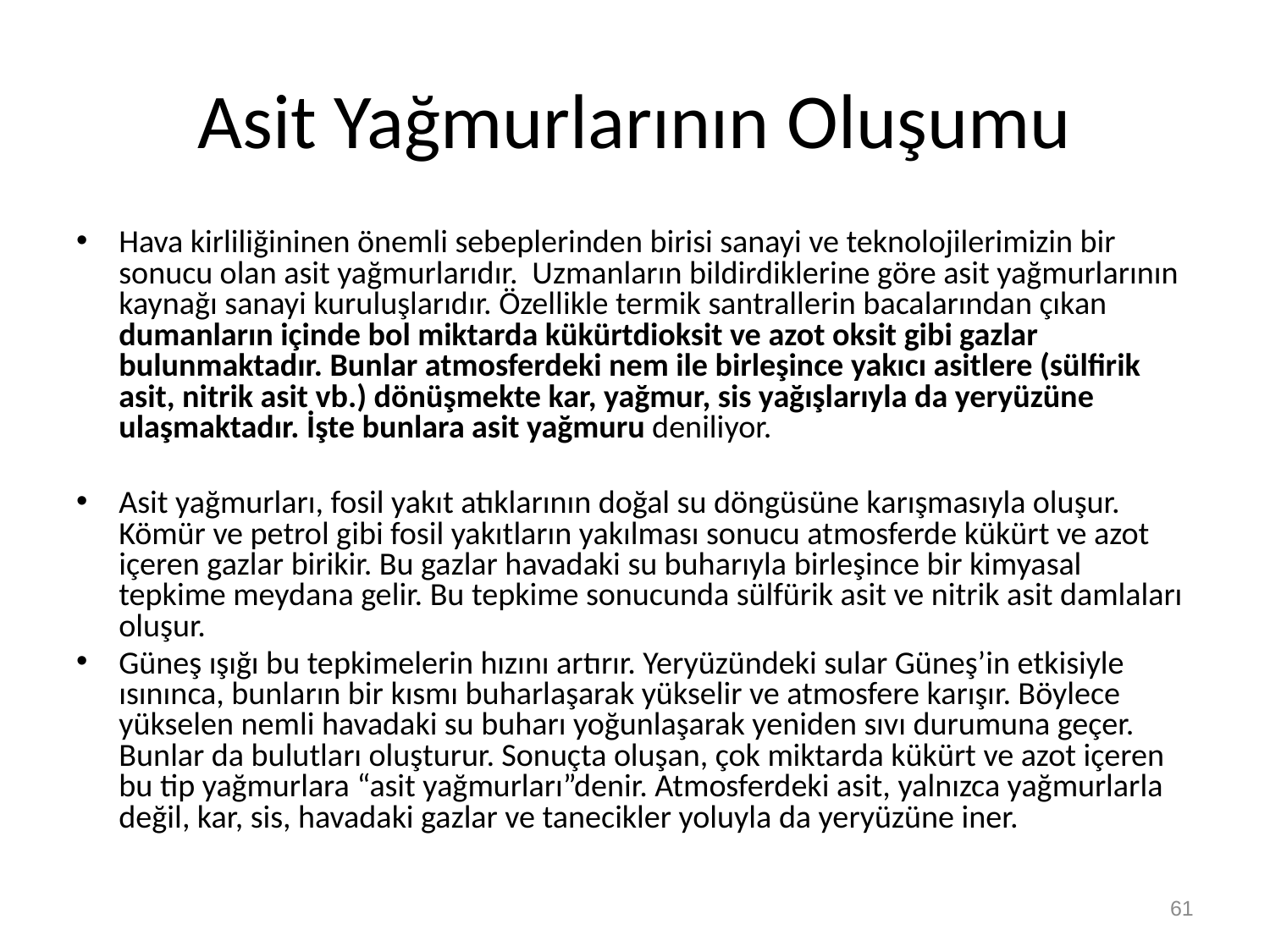

Asit Yağmurlarının Oluşumu
Hava kirliliğininen önemli sebeplerinden birisi sanayi ve teknolojilerimizin bir sonucu olan asit yağmurlarıdır.  Uzmanların bildirdiklerine göre asit yağmurlarının kaynağı sanayi kuruluşlarıdır. Özellikle termik santrallerin bacalarından çıkan dumanların içinde bol miktarda kükürtdioksit ve azot oksit gibi gazlar bulunmaktadır. Bunlar atmosferdeki nem ile birleşince yakıcı asitlere (sülfirik asit, nitrik asit vb.) dönüşmekte kar, yağmur, sis yağışlarıyla da yeryüzüne ulaşmaktadır. İşte bunlara asit yağmuru deniliyor.
Asit yağmurları, fosil yakıt atıklarının doğal su döngüsüne karışmasıyla oluşur. Kömür ve petrol gibi fosil yakıtların yakılması sonucu atmosferde kükürt ve azot içeren gazlar birikir. Bu gazlar havadaki su buharıyla birleşince bir kimyasal tepkime meydana gelir. Bu tepkime sonucunda sülfürik asit ve nitrik asit damlaları oluşur.
Güneş ışığı bu tepkimelerin hızını artırır. Yeryüzündeki sular Güneş’in etkisiyle ısınınca, bunların bir kısmı buharlaşarak yükselir ve atmosfere karışır. Böylece yükselen nemli havadaki su buharı yoğunlaşarak yeniden sıvı durumuna geçer. Bunlar da bulutları oluşturur. Sonuçta oluşan, çok miktarda kükürt ve azot içeren bu tip yağmurlara “asit yağmurları”denir. Atmosferdeki asit, yalnızca yağmurlarla değil, kar, sis, havadaki gazlar ve tanecikler yoluyla da yeryüzüne iner.

61